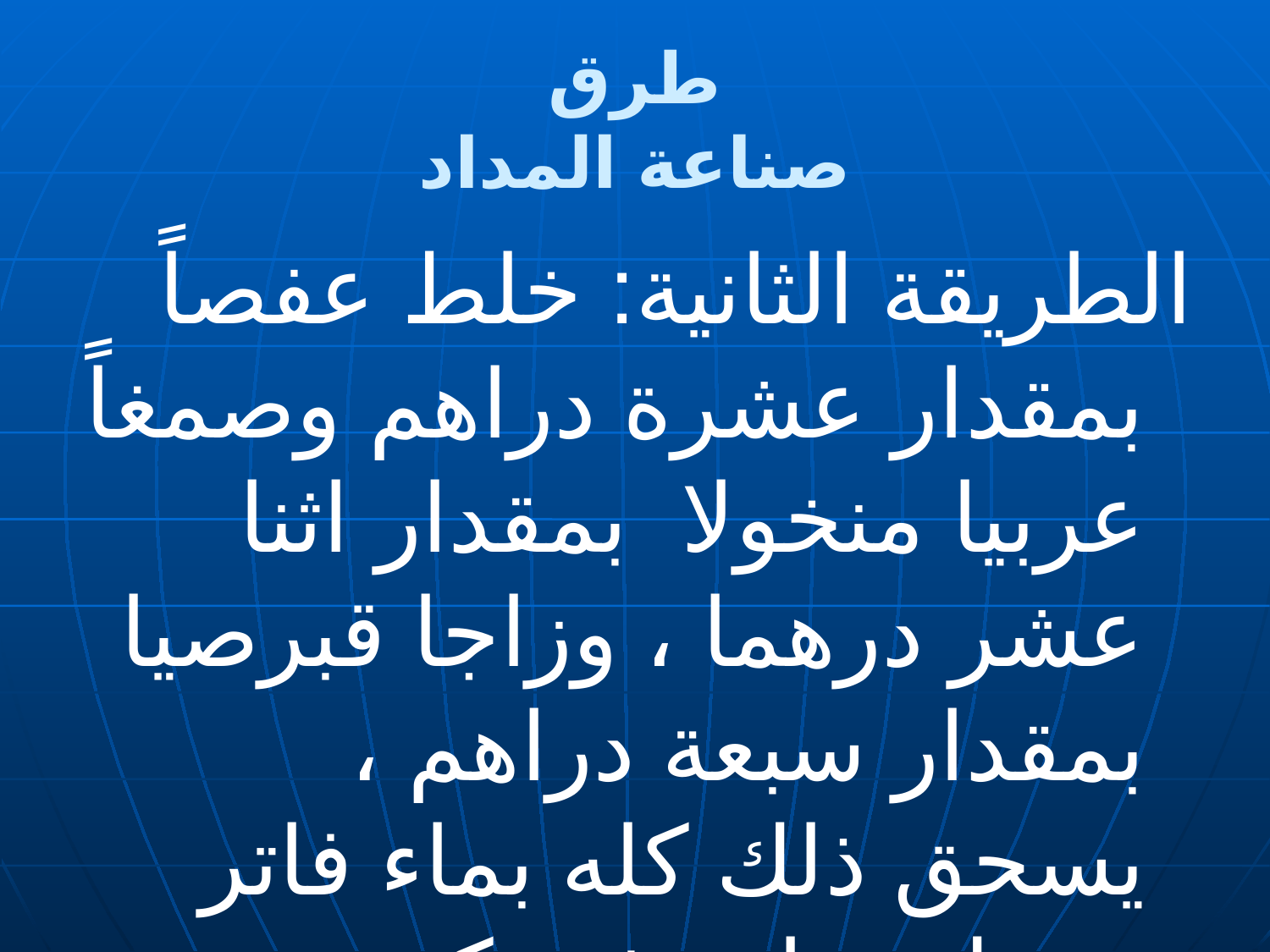

# طرق صناعة المداد
الطريقة الثانية: خلط عفصاً بمقدار عشرة دراهم وصمغاً عربيا منخولا  بمقدار اثنا عشر درهما ، وزاجا قبرصيا بمقدار سبعة دراهم ، يسحق ذلك كله بماء فاتر ويترك ساعة ثم يكتب به .